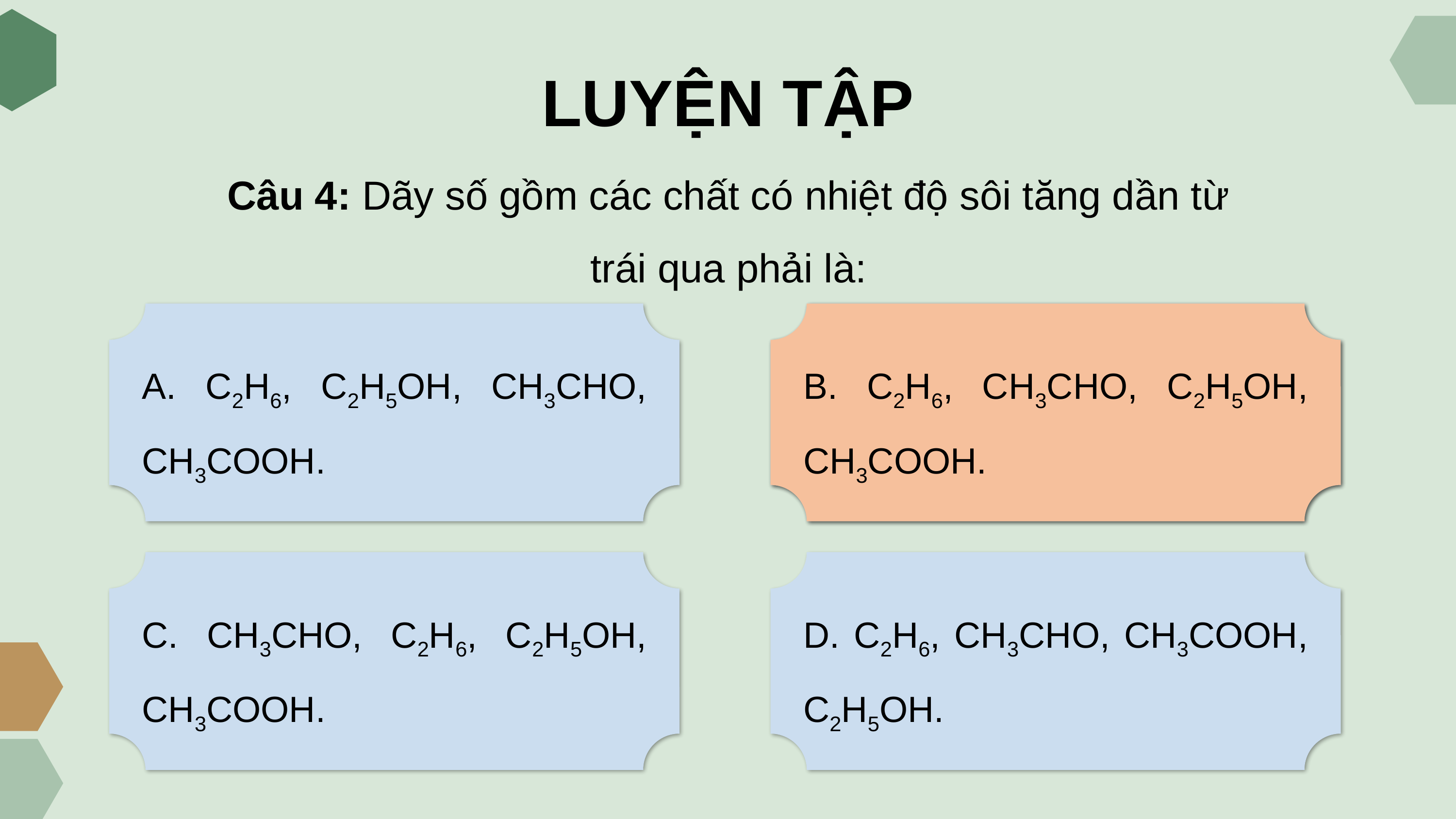

LUYỆN TẬP
Câu 4: Dãy số gồm các chất có nhiệt độ sôi tăng dần từ trái qua phải là:
A. C2H6, C2H5OH, CH3CHO, CH3COOH.
B. C2H6, CH3CHO, C2H5OH, CH3COOH.
B. C2H6, CH3CHO, C2H5OH, CH3COOH.
C. CH3CHO, C2H6, C2H5OH, CH3COOH.
D. C2H6, CH3CHO, CH3COOH, C2H5OH.